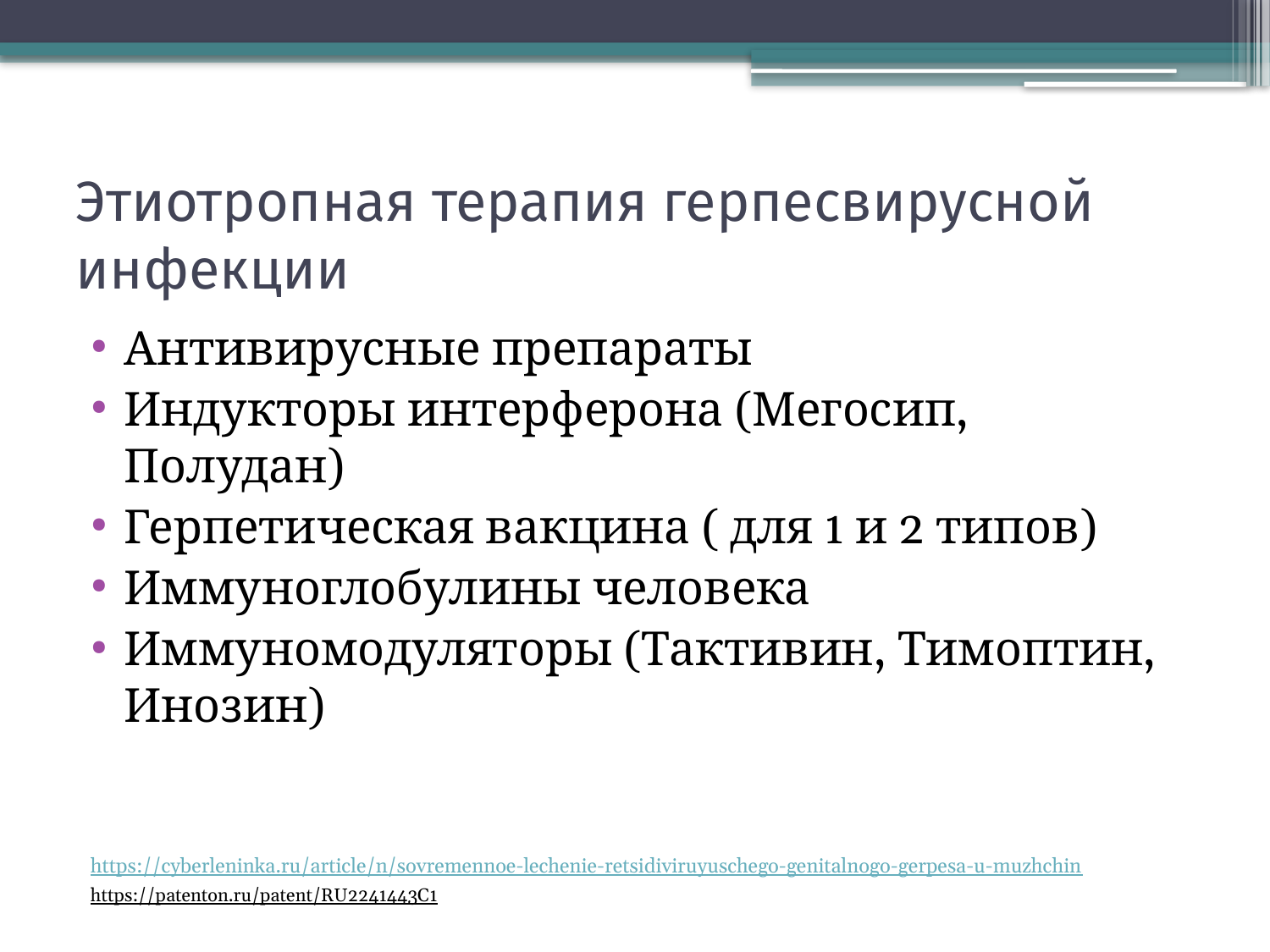

# Этиотропная терапия герпесвирусной инфекции
Антивирусные препараты
Индукторы интерферона (Мегосип, Полудан)
Герпетическая вакцина ( для 1 и 2 типов)
Иммуноглобулины человека
Иммуномодуляторы (Тактивин, Тимоптин, Инозин)

https://cyberleninka.ru/article/n/sovremennoe-lechenie-retsidiviruyuschego-genitalnogo-gerpesa-u-muzhchin
https://patenton.ru/patent/RU2241443C1